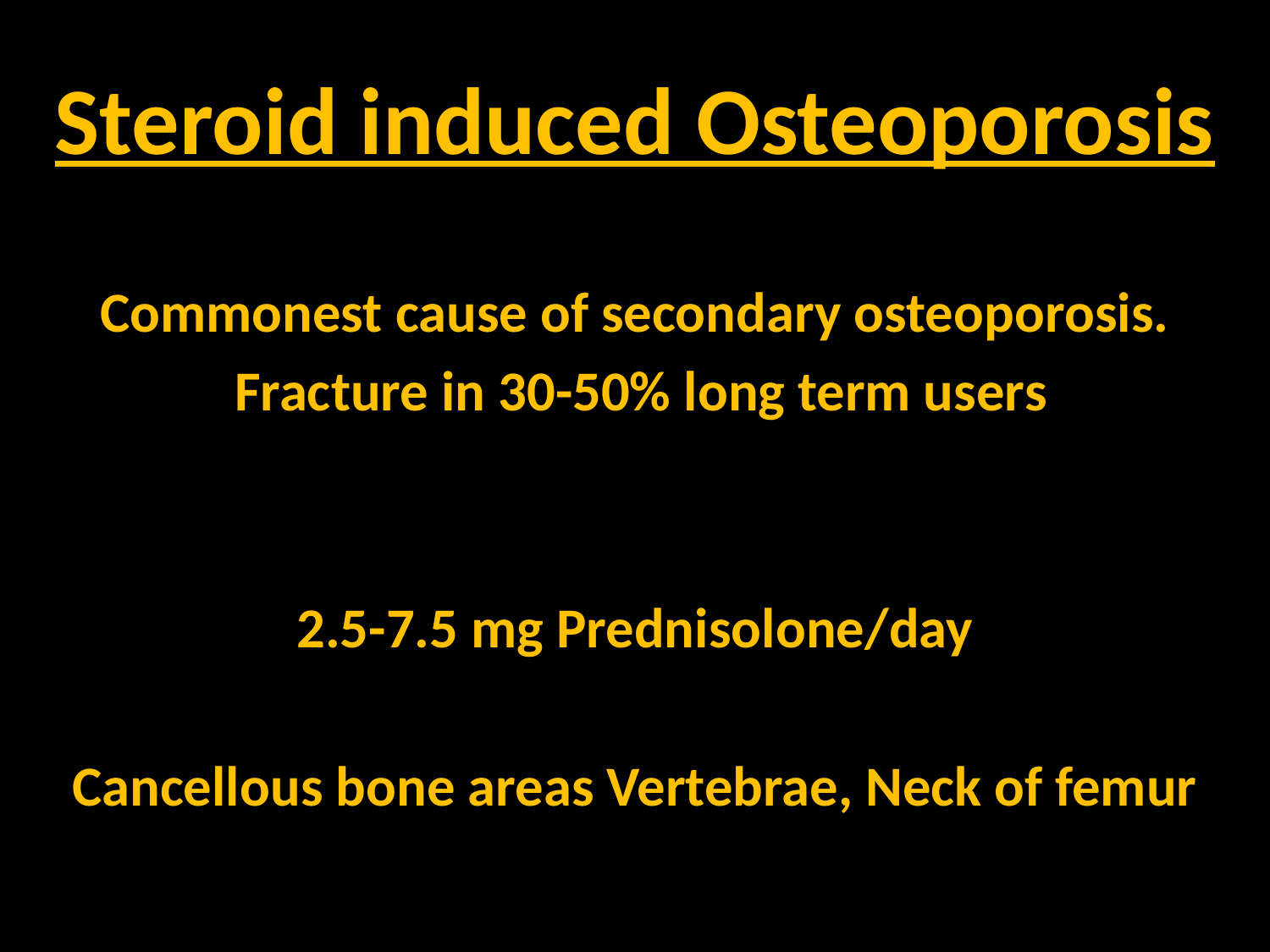

# Steroid induced Osteoporosis

Commonest cause of secondary osteoporosis.
 Fracture in 30-50% long term users

2.5-7.5 mg Prednisolone/day

Cancellous bone areas Vertebrae, Neck of femur